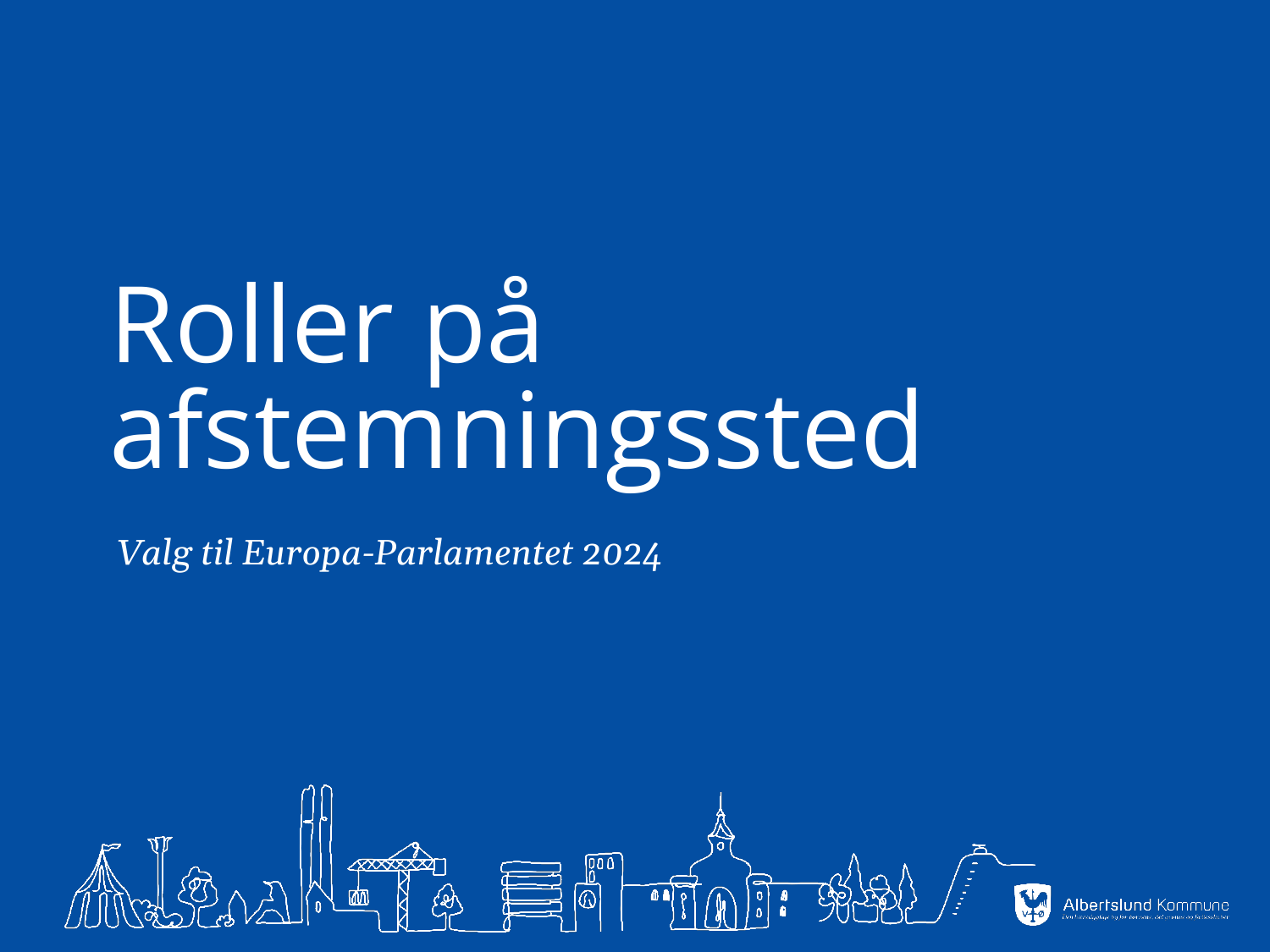

# Roller på afstemningssted
Valg til Europa-Parlamentet 2024